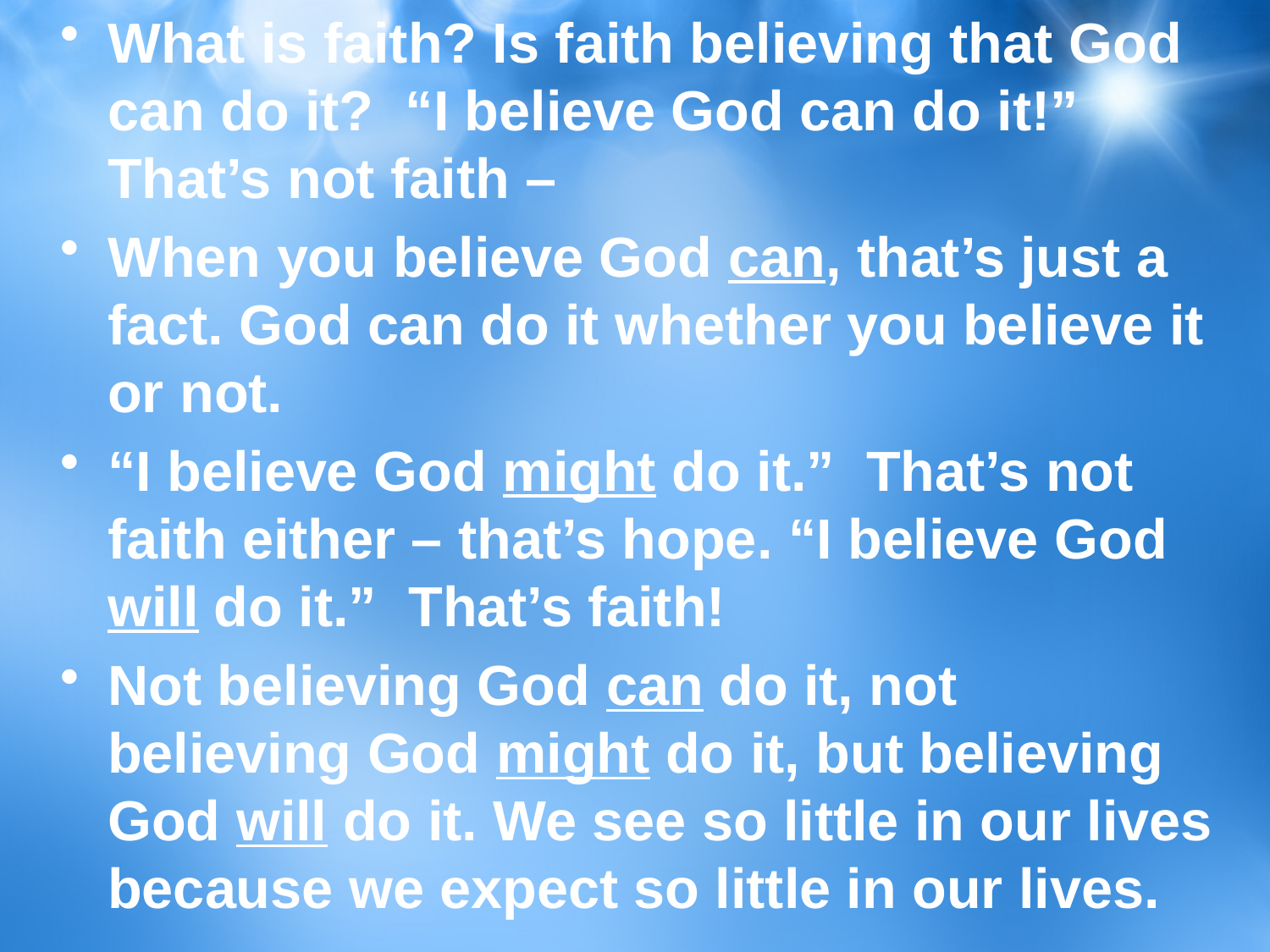

What is faith? Is faith believing that God can do it?  “I believe God can do it!” That’s not faith –
When you believe God can, that’s just a fact. God can do it whether you believe it or not.
“I believe God might do it.”  That’s not faith either – that’s hope. “I believe God will do it.”  That’s faith!
Not believing God can do it, not believing God might do it, but believing God will do it. We see so little in our lives because we expect so little in our lives.